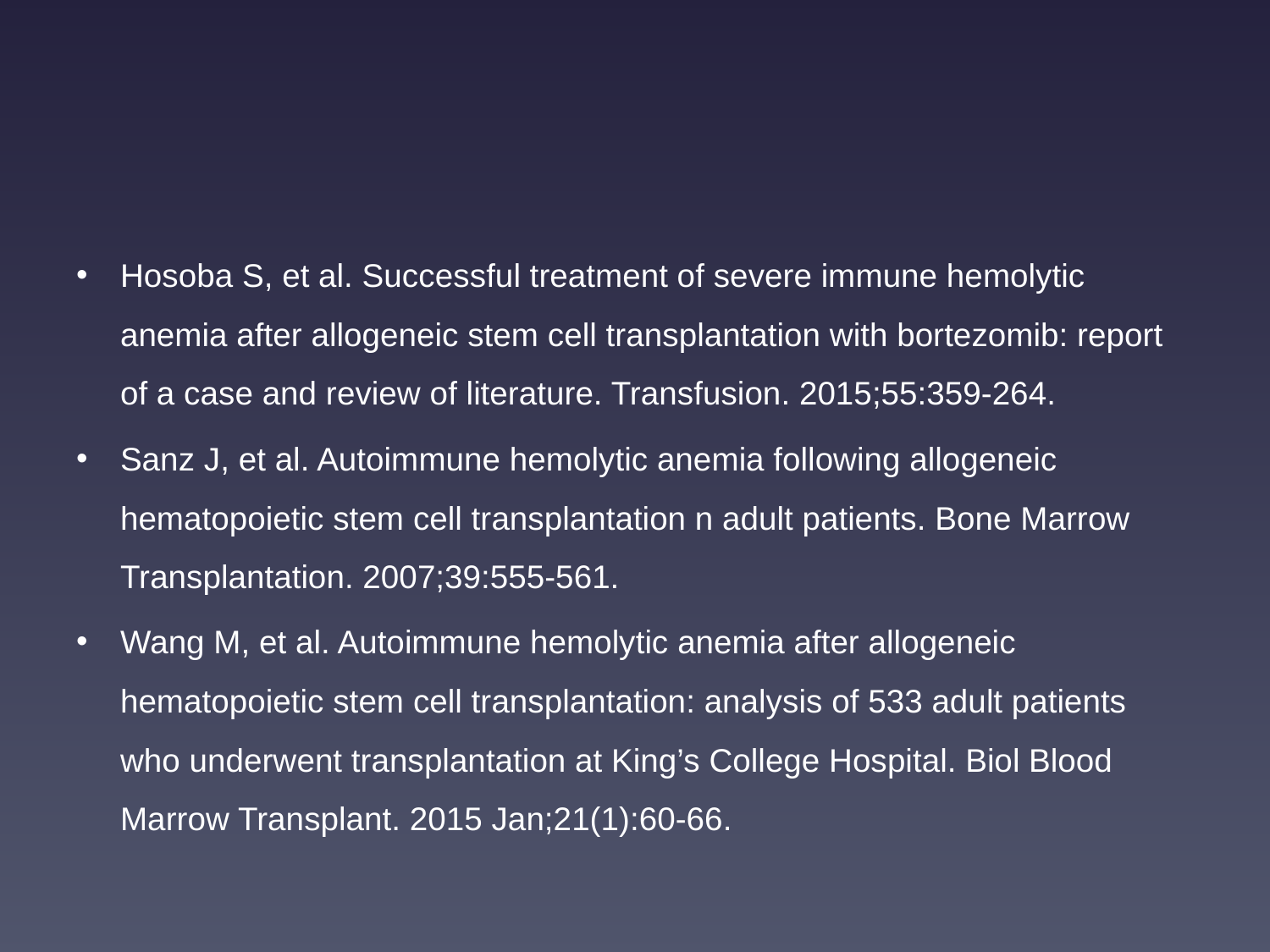

Hosoba S, et al. Successful treatment of severe immune hemolytic anemia after allogeneic stem cell transplantation with bortezomib: report of a case and review of literature. Transfusion. 2015;55:359-264.
Sanz J, et al. Autoimmune hemolytic anemia following allogeneic hematopoietic stem cell transplantation n adult patients. Bone Marrow Transplantation. 2007;39:555-561.
Wang M, et al. Autoimmune hemolytic anemia after allogeneic hematopoietic stem cell transplantation: analysis of 533 adult patients who underwent transplantation at King’s College Hospital. Biol Blood Marrow Transplant. 2015 Jan;21(1):60-66.